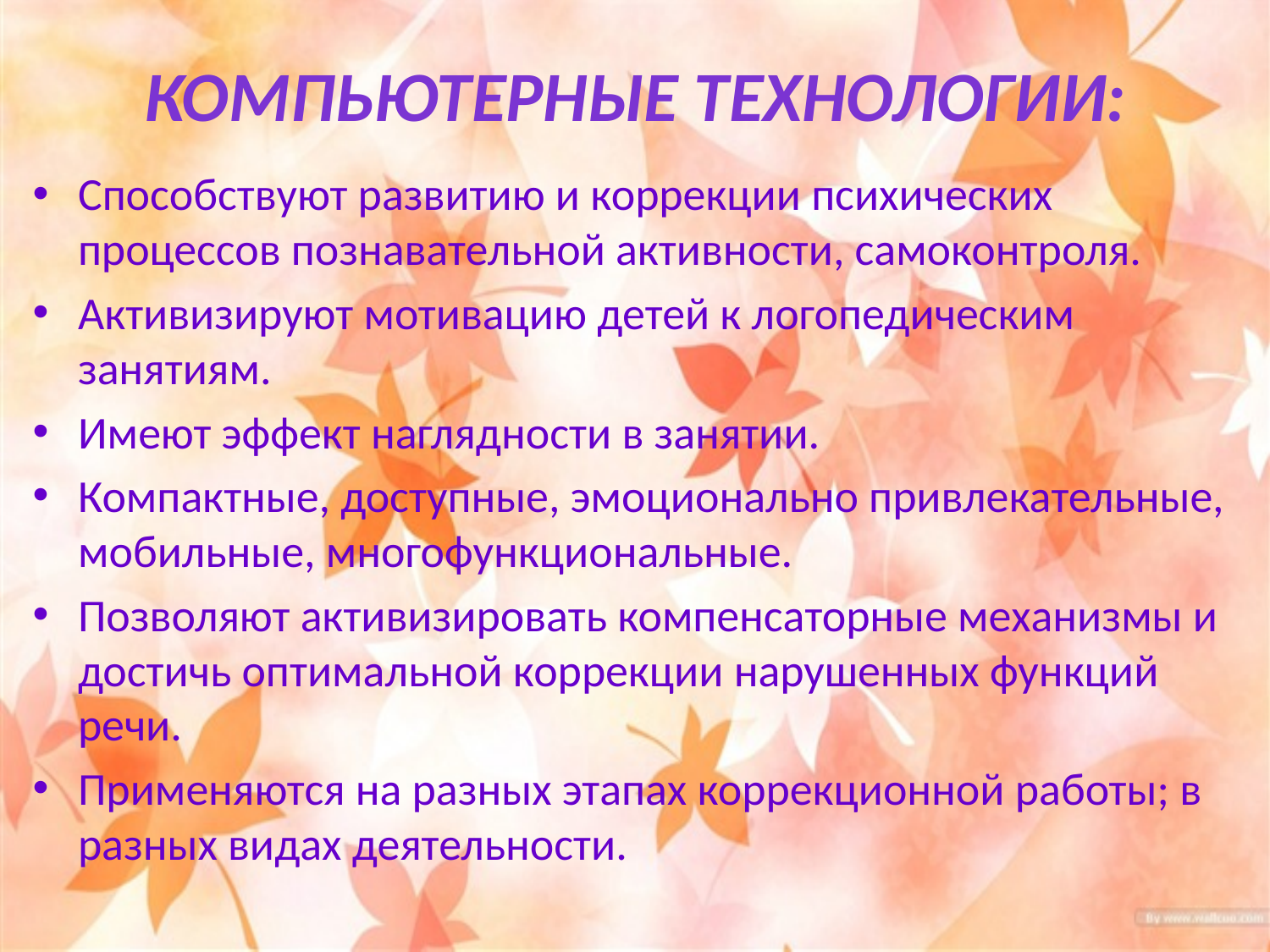

# Компьютерные технологии:
Способствуют развитию и коррекции психических процессов познавательной активности, самоконтроля.
Активизируют мотивацию детей к логопедическим занятиям.
Имеют эффект наглядности в занятии.
Компактные, доступные, эмоционально привлекательные, мобильные, многофункциональные.
Позволяют активизировать компенсаторные механизмы и достичь оптимальной коррекции нарушенных функций речи.
Применяются на разных этапах коррекционной работы; в разных видах деятельности.